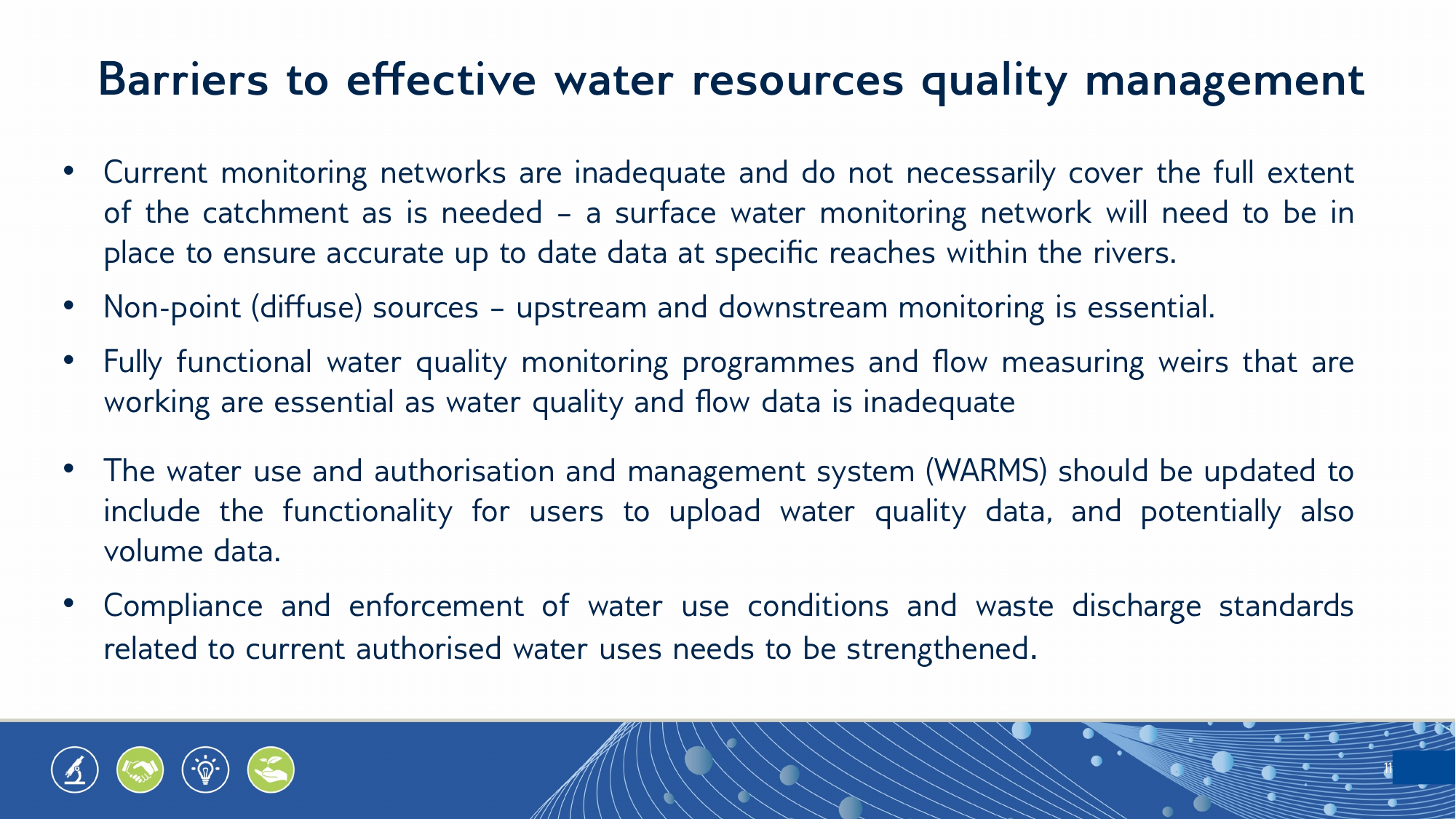

# Barriers to effective water resources quality management
Current monitoring networks are inadequate and do not necessarily cover the full extent of the catchment as is needed – a surface water monitoring network will need to be in place to ensure accurate up to date data at specific reaches within the rivers.

Non-point (diffuse) sources – upstream and downstream monitoring is essential.

Fully functional water quality monitoring programmes and flow measuring weirs that are working are essential as water quality and flow data is inadequate

The water use and authorisation and management system (WARMS) should be updated to include the functionality for users to upload water quality data, and potentially also volume data.

Compliance and enforcement of water use conditions and waste discharge standards related to current authorised water uses needs to be strengthened.